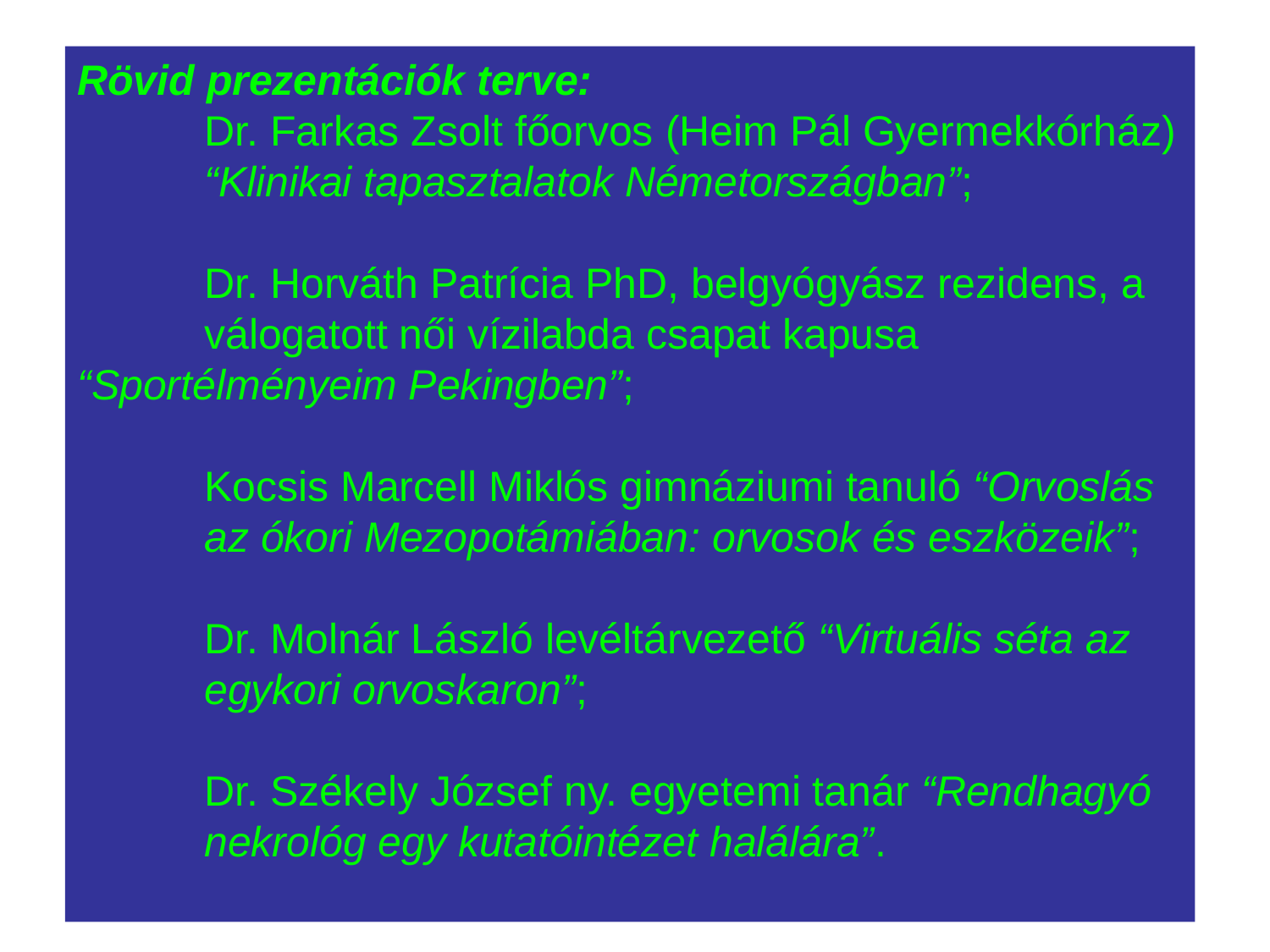

#

Rövid prezentációk terve:
	Dr. Farkas Zsolt főorvos (Heim Pál Gyermekkórház) 	“Klinikai tapasztalatok Németországban”;

	Dr. Horváth Patrícia PhD, belgyógyász rezidens, a 	válogatott női vízilabda csapat kapusa 	“Sportélményeim Pekingben”;

	Kocsis Marcell Miklós gimnáziumi tanuló “Orvoslás 	az ókori Mezopotámiában: orvosok és eszközeik”;

	Dr. Molnár László levéltárvezető “Virtuális séta az 	egykori orvoskaron”;

	Dr. Székely József ny. egyetemi tanár “Rendhagyó 	nekrológ egy kutatóintézet halálára”.